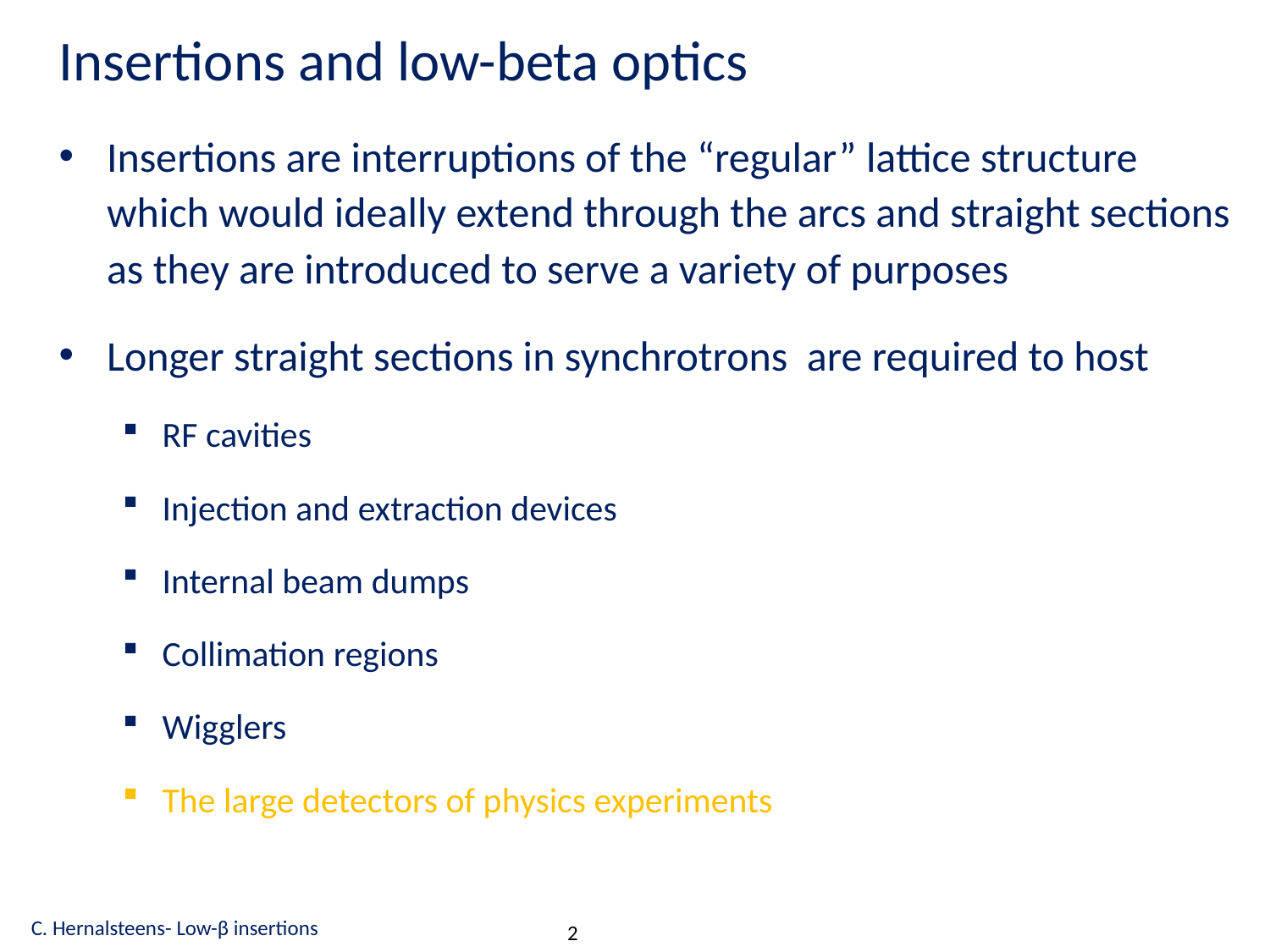

# Insertions and low-beta optics
Insertions are interruptions of the “regular” lattice structure which would ideally extend through the arcs and straight sections as they are introduced to serve a variety of purposes
Longer straight sections in synchrotrons  are required to host
RF cavities
Injection and extraction devices
Internal beam dumps
Collimation regions
Wigglers
The large detectors of physics experiments